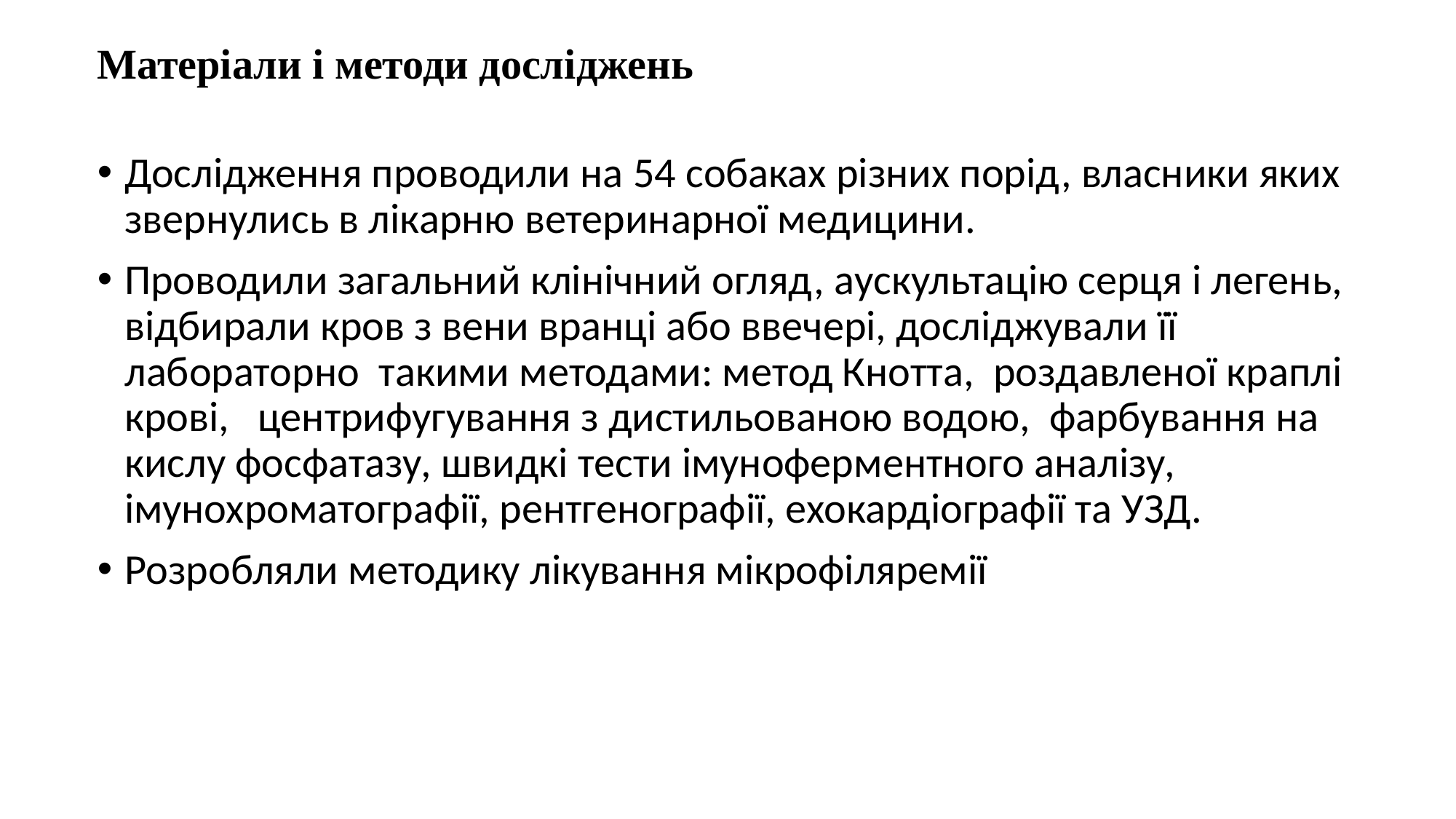

Матеріали і методи досліджень

Дослідження проводили на 54 собаках різних порід, власники яких звернулись в лікарню ветеринарної медицини.
Проводили загальний клінічний огляд, аускультацію серця і легень, відбирали кров з вени вранці або ввечері, досліджували її лабораторно  такими методами: метод Кнотта,  роздавленої краплі крові,   центрифугування з дистильованою водою,  фарбування на кислу фосфатазу, швидкі тести імуноферментного аналізу, імунохроматографії, рентгенографії, ехокардіографії та УЗД.
Розробляли методику лікування мікрофіляремії